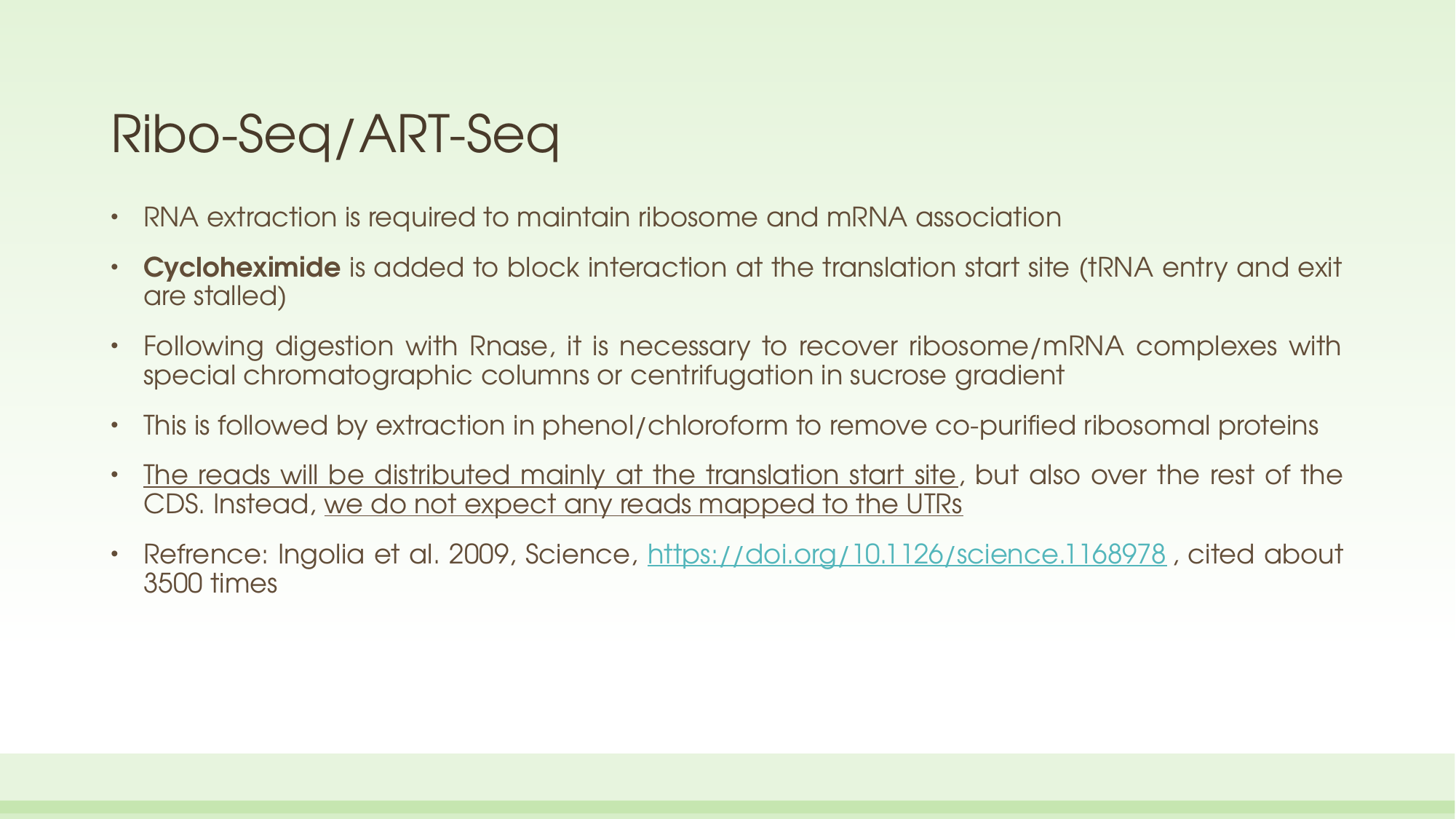

# Ribo-Seq/ART-Seq
RNA extraction is required to maintain ribosome and mRNA association
Cycloheximide is added to block interaction at the translation start site (tRNA entry and exit are stalled)
Following digestion with Rnase, it is necessary to recover ribosome/mRNA complexes with special chromatographic columns or centrifugation in sucrose gradient
This is followed by extraction in phenol/chloroform to remove co-purified ribosomal proteins
The reads will be distributed mainly at the translation start site, but also over the rest of the CDS. Instead, we do not expect any reads mapped to the UTRs
Refrence: Ingolia et al. 2009, Science, https://doi.org/10.1126/science.1168978, cited about 3500 times